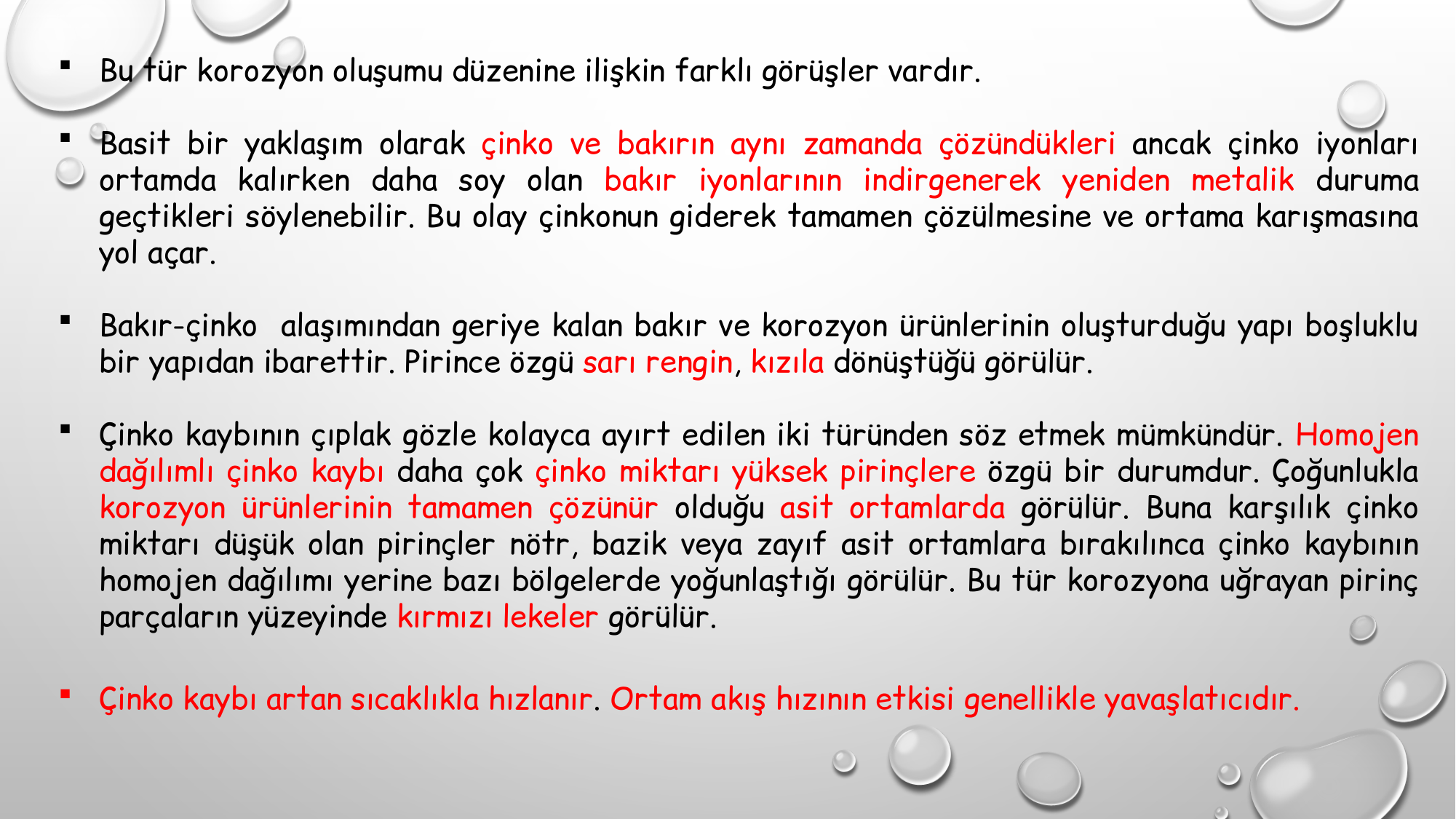

Bu tür korozyon oluşumu düzenine ilişkin farklı görüşler vardır.

Basit bir yaklaşım olarak çinko ve bakırın aynı zamanda çözündükleri ancak çinko iyonları ortamda kalırken daha soy olan bakır iyonlarının indirgenerek yeniden metalik duruma geçtikleri söylenebilir. Bu olay çinkonun giderek tamamen çözülmesine ve ortama karışmasına yol açar.

Bakır-çinko  alaşımından geriye kalan bakır ve korozyon ürünlerinin oluşturduğu yapı boşluklu bir yapıdan ibarettir. Pirince özgü sarı rengin, kızıla dönüştüğü görülür.

Çinko kaybının çıplak gözle kolayca ayırt edilen iki türünden söz etmek mümkündür. Homojen dağılımlı çinko kaybı daha çok çinko miktarı yüksek pirinçlere özgü bir durumdur. Çoğunlukla korozyon ürünlerinin tamamen çözünür olduğu asit ortamlarda görülür. Buna karşılık çinko miktarı düşük olan pirinçler nötr, bazik veya zayıf asit ortamlara bırakılınca çinko kaybının homojen dağılımı yerine bazı bölgelerde yoğunlaştığı görülür. Bu tür korozyona uğrayan pirinç parçaların yüzeyinde kırmızı lekeler görülür.
Çinko kaybı artan sıcaklıkla hızlanır. Ortam akış hızının etkisi genellikle yavaşlatıcıdır.